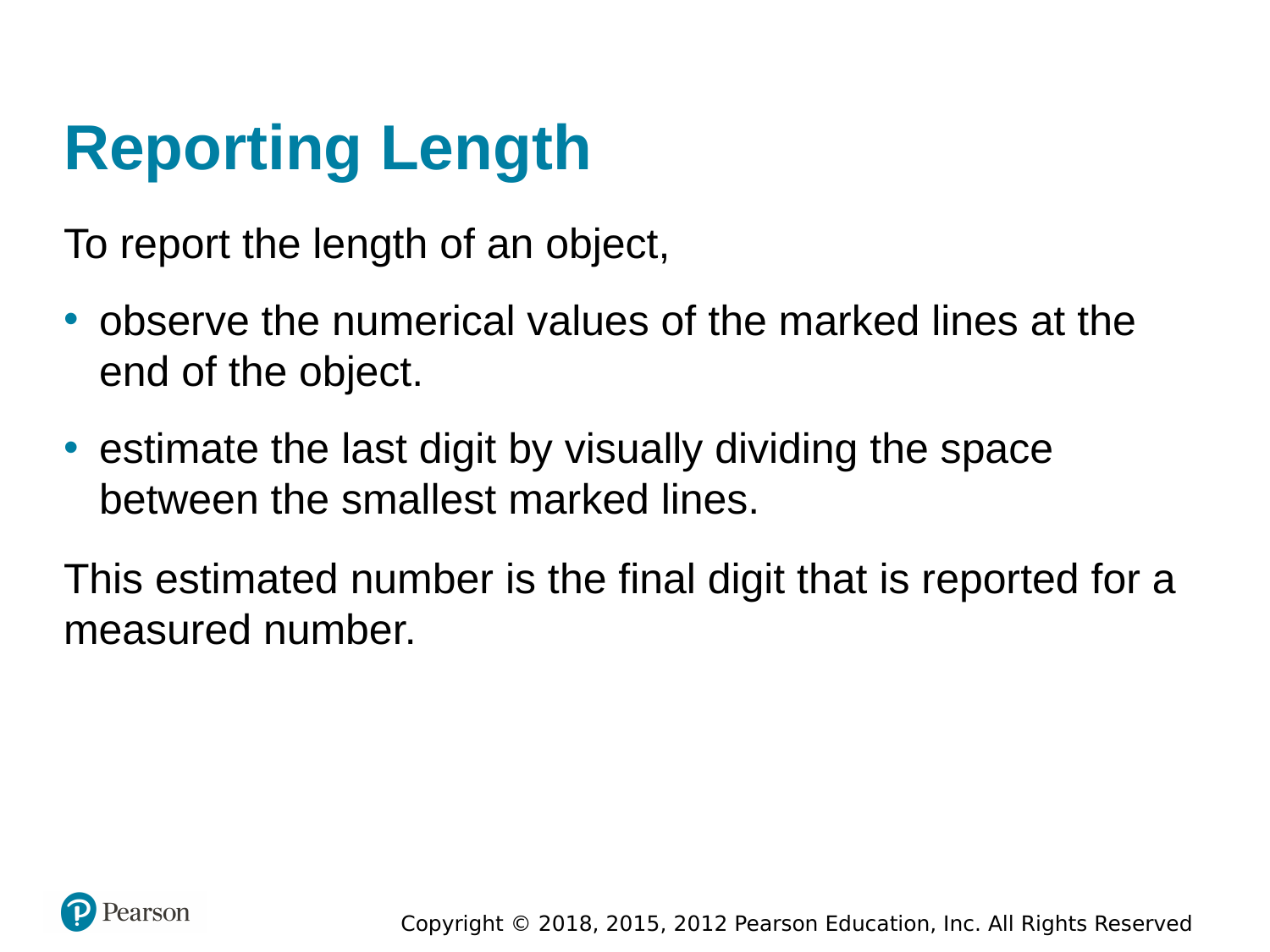

# Reporting Length
To report the length of an object,
observe the numerical values of the marked lines at the end of the object.
estimate the last digit by visually dividing the space between the smallest marked lines.
This estimated number is the final digit that is reported for a measured number.